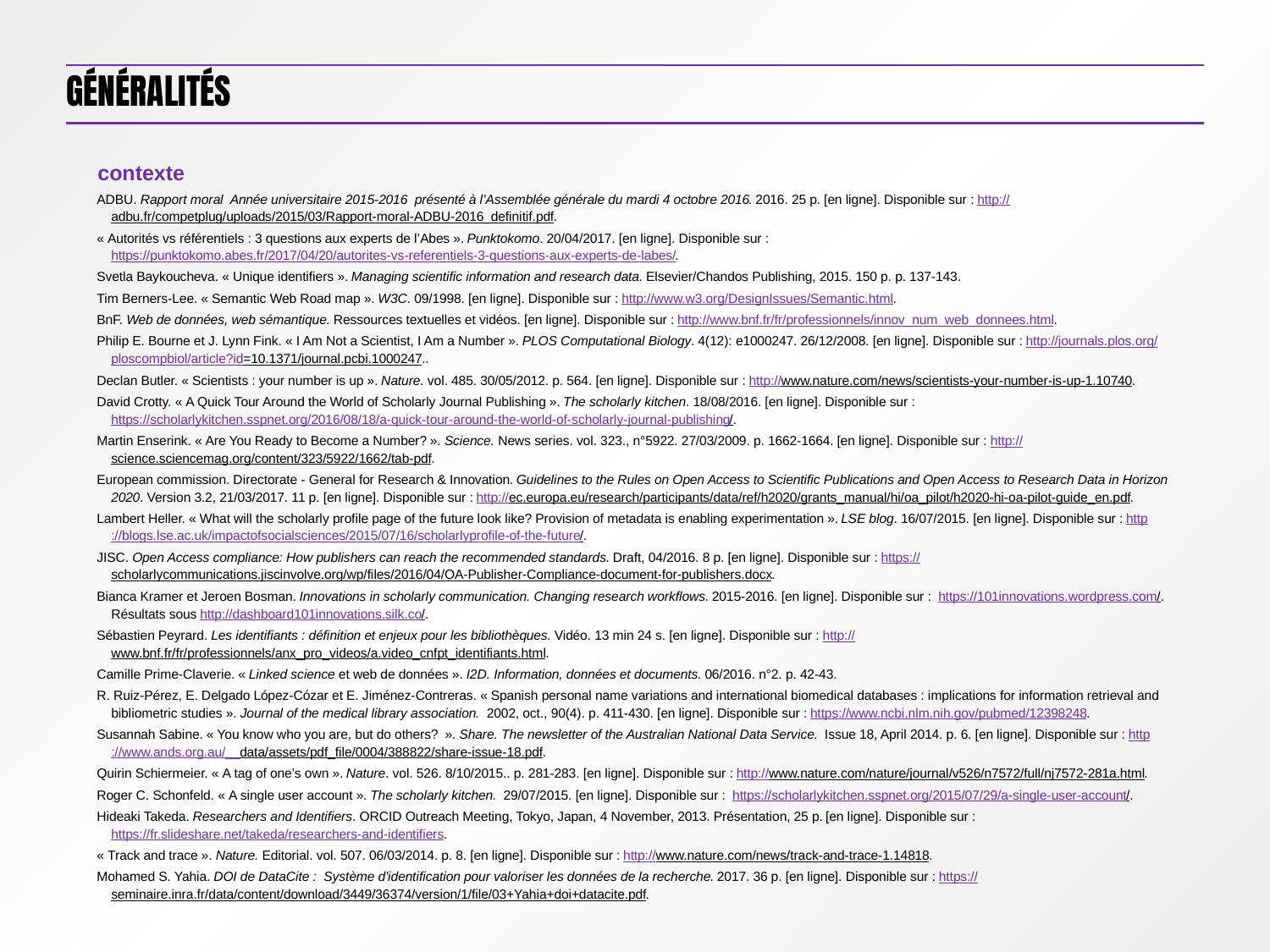

# Généralités
contexte
ADBU. Rapport moral  Année universitaire 2015-2016  présenté à l’Assemblée générale du mardi 4 octobre 2016. 2016. 25 p. [en ligne]. Disponible sur : http://adbu.fr/competplug/uploads/2015/03/Rapport-moral-ADBU-2016_definitif.pdf.
« Autorités vs référentiels : 3 questions aux experts de l’Abes ». Punktokomo. 20/04/2017. [en ligne]. Disponible sur : https://punktokomo.abes.fr/2017/04/20/autorites-vs-referentiels-3-questions-aux-experts-de-labes/.
Svetla Baykoucheva. « Unique identifiers ». Managing scientific information and research data. Elsevier/Chandos Publishing, 2015. 150 p. p. 137-143.
Tim Berners-Lee. « Semantic Web Road map ». W3C. 09/1998. [en ligne]. Disponible sur : http://www.w3.org/DesignIssues/Semantic.html.
BnF. Web de données, web sémantique. Ressources textuelles et vidéos. [en ligne]. Disponible sur : http://www.bnf.fr/fr/professionnels/innov_num_web_donnees.html.
Philip E. Bourne et J. Lynn Fink. « I Am Not a Scientist, I Am a Number ». PLOS Computational Biology. 4(12): e1000247. 26/12/2008. [en ligne]. Disponible sur : http://journals.plos.org/ploscompbiol/article?id=10.1371/journal.pcbi.1000247..
Declan Butler. « Scientists : your number is up ». Nature. vol. 485. 30/05/2012. p. 564. [en ligne]. Disponible sur : http://www.nature.com/news/scientists-your-number-is-up-1.10740.
David Crotty. « A Quick Tour Around the World of Scholarly Journal Publishing ». The scholarly kitchen. 18/08/2016. [en ligne]. Disponible sur : https://scholarlykitchen.sspnet.org/2016/08/18/a-quick-tour-around-the-world-of-scholarly-journal-publishing/.
Martin Enserink. « Are You Ready to Become a Number? ». Science. News series. vol. 323., n°5922. 27/03/2009. p. 1662-1664. [en ligne]. Disponible sur : http://science.sciencemag.org/content/323/5922/1662/tab-pdf.
European commission. Directorate - General for Research & Innovation. Guidelines to the Rules on Open Access to Scientific Publications and Open Access to Research Data in Horizon 2020. Version 3.2, 21/03/2017. 11 p. [en ligne]. Disponible sur : http://ec.europa.eu/research/participants/data/ref/h2020/grants_manual/hi/oa_pilot/h2020-hi-oa-pilot-guide_en.pdf.
Lambert Heller. « What will the scholarly profile page of the future look like? Provision of metadata is enabling experimentation ». LSE blog. 16/07/2015. [en ligne]. Disponible sur : http://blogs.lse.ac.uk/impactofsocialsciences/2015/07/16/scholarlyprofile-of-the-future/.
JISC. Open Access compliance: How publishers can reach the recommended standards. Draft, 04/2016. 8 p. [en ligne]. Disponible sur : https://scholarlycommunications.jiscinvolve.org/wp/files/2016/04/OA-Publisher-Compliance-document-for-publishers.docx.
Bianca Kramer et Jeroen Bosman. Innovations in scholarly communication. Changing research workflows. 2015-2016. [en ligne]. Disponible sur :  https://101innovations.wordpress.com/.    Résultats sous http://dashboard101innovations.silk.co/.
Sébastien Peyrard. Les identifiants : définition et enjeux pour les bibliothèques. Vidéo. 13 min 24 s. [en ligne]. Disponible sur : http://www.bnf.fr/fr/professionnels/anx_pro_videos/a.video_cnfpt_identifiants.html.
Camille Prime-Claverie. « Linked science et web de données ». I2D. Information, données et documents. 06/2016. n°2. p. 42-43.
R. Ruiz-Pérez, E. Delgado López-Cózar et E. Jiménez-Contreras. « Spanish personal name variations and international biomedical databases : implications for information retrieval and bibliometric studies ». Journal of the medical library association.  2002, oct., 90(4). p. 411-430. [en ligne]. Disponible sur : https://www.ncbi.nlm.nih.gov/pubmed/12398248.
Susannah Sabine. « You know who you are, but do others?  ». Share. The newsletter of the Australian National Data Service.  Issue 18, April 2014. p. 6. [en ligne]. Disponible sur : http://www.ands.org.au/__data/assets/pdf_file/0004/388822/share-issue-18.pdf.
Quirin Schiermeier. « A tag of one’s own ». Nature. vol. 526. 8/10/2015.. p. 281-283. [en ligne]. Disponible sur : http://www.nature.com/nature/journal/v526/n7572/full/nj7572-281a.html.
Roger C. Schonfeld. « A single user account ». The scholarly kitchen.  29/07/2015. [en ligne]. Disponible sur :  https://scholarlykitchen.sspnet.org/2015/07/29/a-single-user-account/.
Hideaki Takeda. Researchers and Identifiers. ORCID Outreach Meeting, Tokyo, Japan, 4 November, 2013. Présentation, 25 p. [en ligne]. Disponible sur : https://fr.slideshare.net/takeda/researchers-and-identifiers.
« Track and trace ». Nature. Editorial. vol. 507. 06/03/2014. p. 8. [en ligne]. Disponible sur : http://www.nature.com/news/track-and-trace-1.14818.
Mohamed S. Yahia. DOI de DataCite :  Système d'identification pour valoriser les données de la recherche. 2017. 36 p. [en ligne]. Disponible sur : https://seminaire.inra.fr/data/content/download/3449/36374/version/1/file/03+Yahia+doi+datacite.pdf.